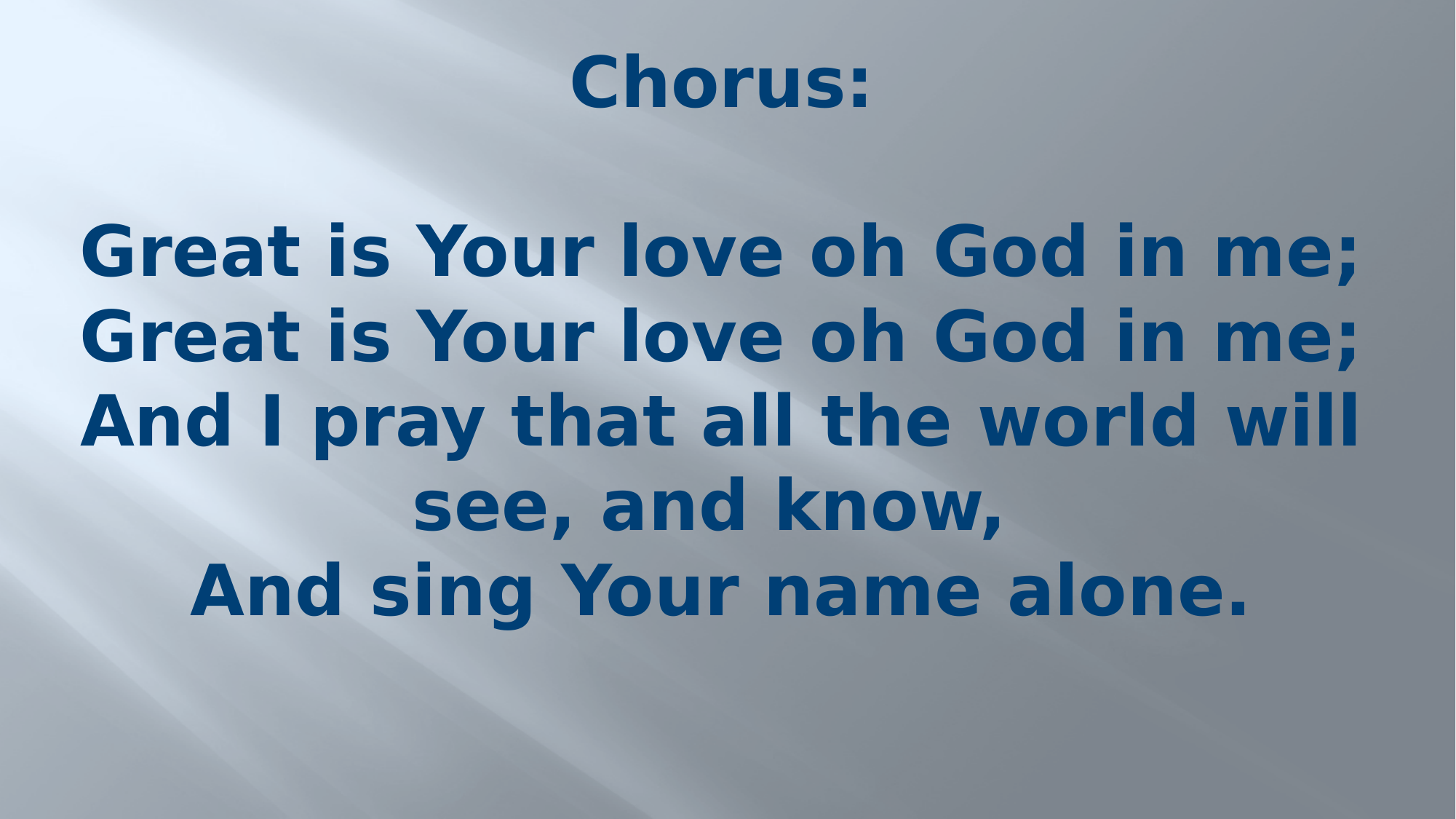

# Chorus: Great is Your love oh God in me; Great is Your love oh God in me; And I pray that all the world will see, and know, And sing Your name alone.